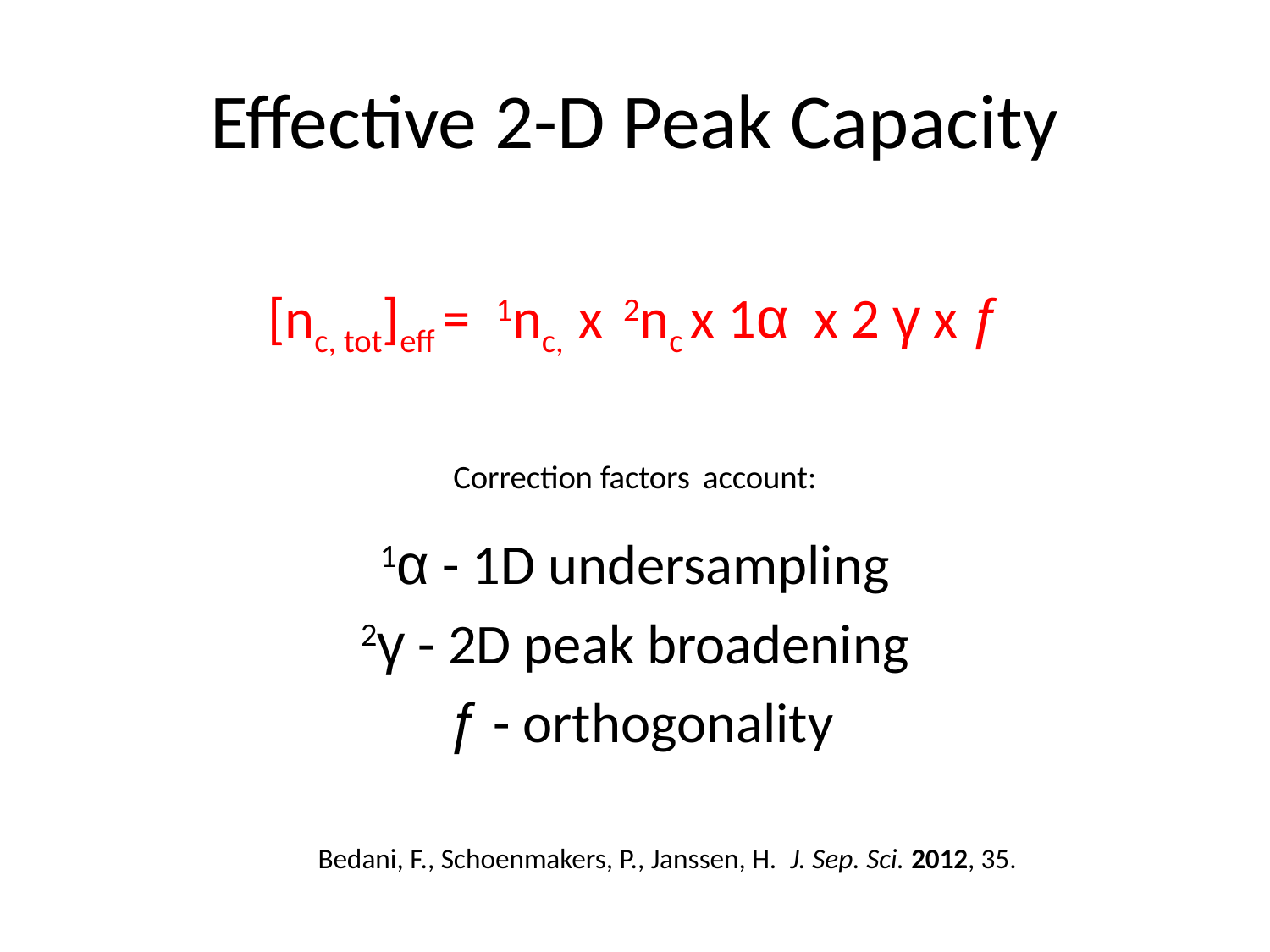

# Effective 2-D Peak Capacity
[nc, tot]eff =  1nc,  x  2nc x 1α  x 2 γ x ƒ

Correction factors account:
1α - 1D undersampling
2γ - 2D peak broadening
 ƒ - orthogonality

Bedani, F., Schoenmakers, P., Janssen, H.  J. Sep. Sci. 2012, 35.